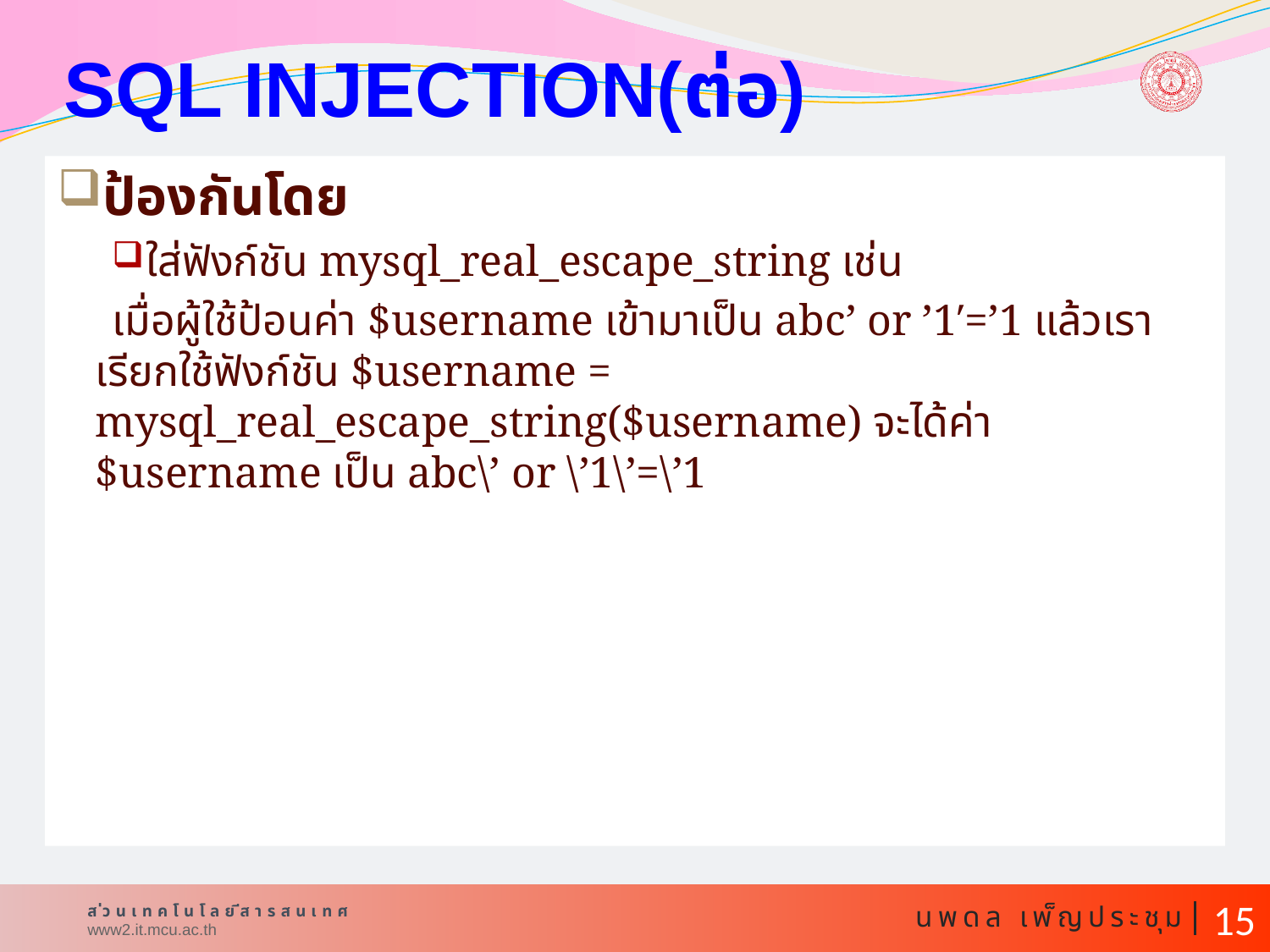

# SQL INJECTION(ต่อ)
ป้องกันโดย
ใส่ฟังก์ชัน mysql_real_escape_string เช่น
     เมื่อผู้ใช้ป้อนค่า $username เข้ามาเป็น abc’ or ’1′=’1 แล้วเราเรียกใช้ฟังก์ชัน $username = mysql_real_escape_string($username) จะได้ค่า $username เป็น abc\’ or \’1\’=\’1